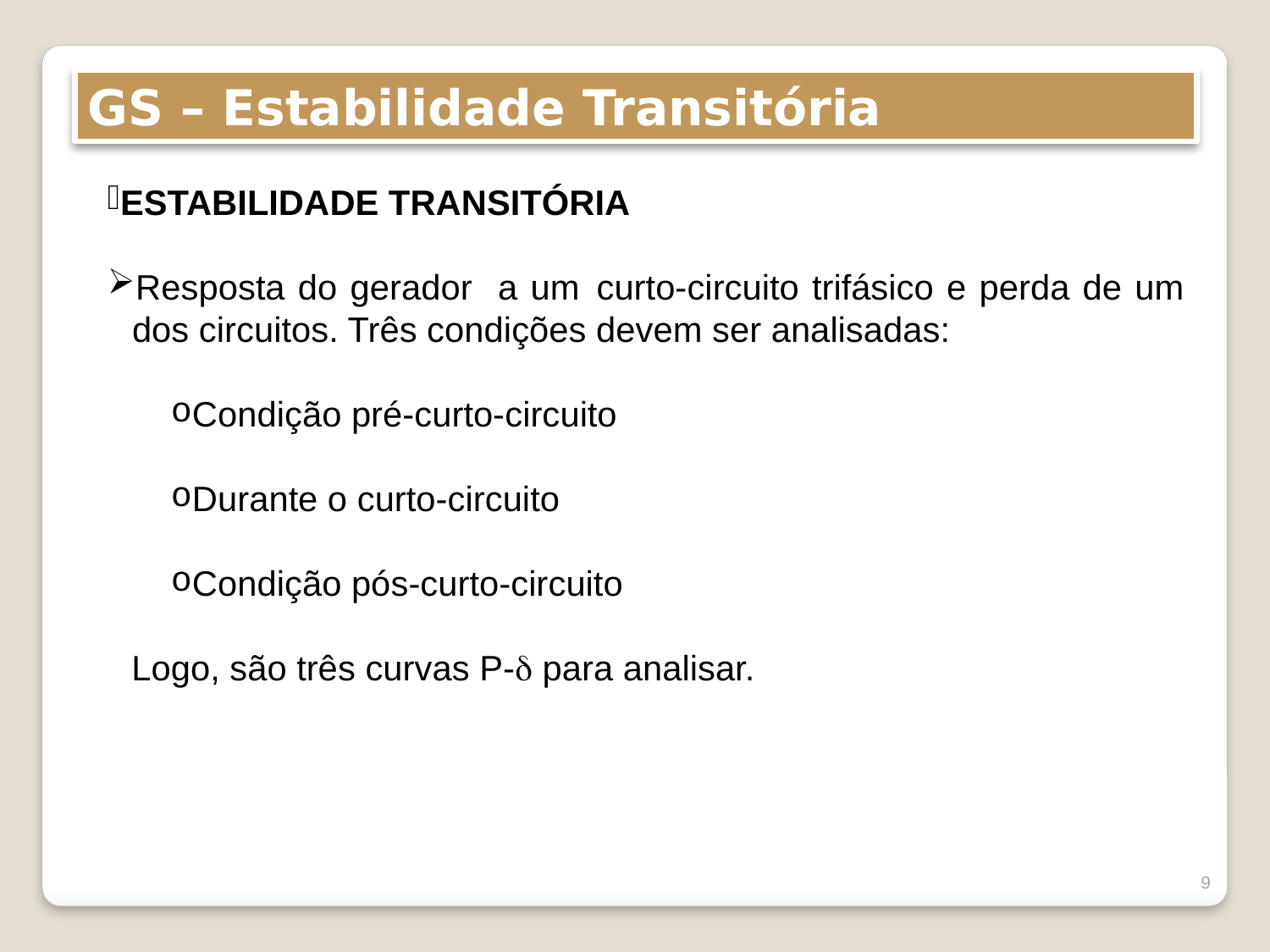

GS – Estabilidade Transitória
ESTABILIDADE TRANSITÓRIA

Resposta do gerador  a um 	curto-circuito trifásico e perda de um 	dos circuitos. Três condições devem ser analisadas:

Condição pré-curto-circuito

Durante o curto-circuito

Condição pós-curto-circuito

Logo, são três curvas P-δ para analisar.

9